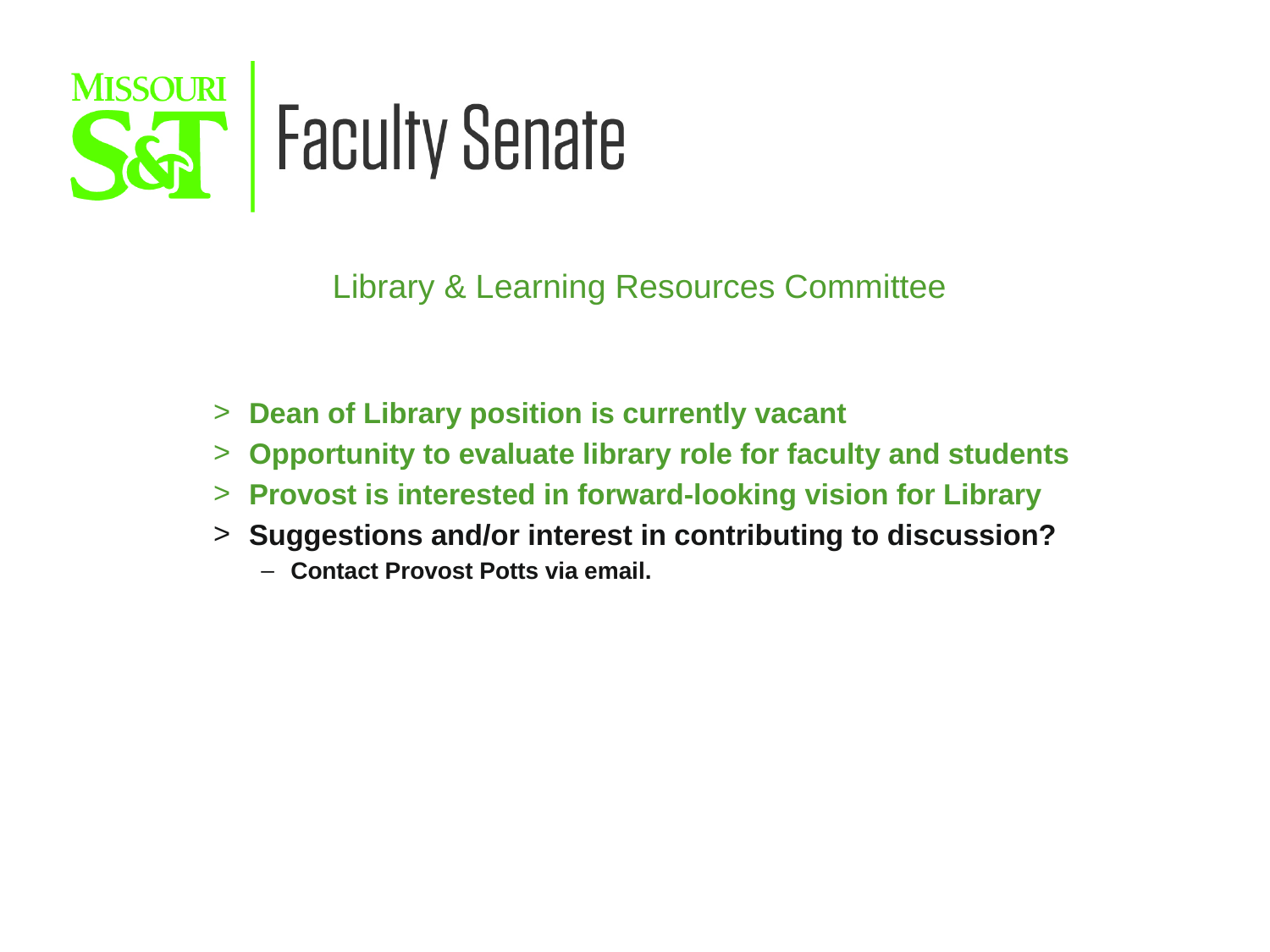

Library & Learning Resources Committee
Dean of Library position is currently vacant
Opportunity to evaluate library role for faculty and students
Provost is interested in forward-looking vision for Library
Suggestions and/or interest in contributing to discussion?
Contact Provost Potts via email.